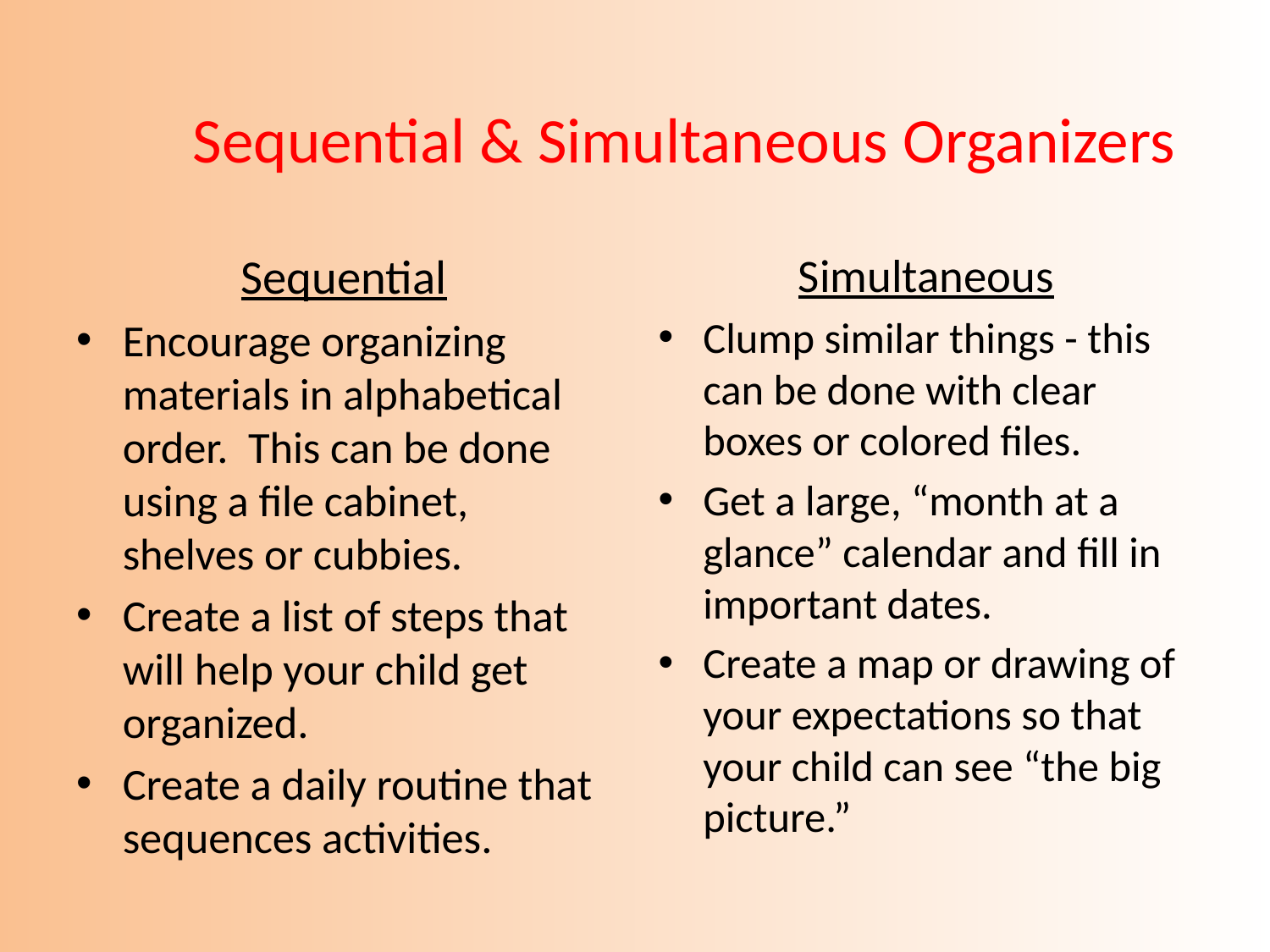

# Sequential & Simultaneous Organizers
Sequential
Encourage organizing materials in alphabetical order.  This can be done using a file cabinet,  shelves or cubbies.
Create a list of steps that will help your child get organized.
Create a daily routine that sequences activities.

Simultaneous
Clump similar things - this can be done with clear boxes or colored files.
Get a large, “month at a glance” calendar and fill in important dates.
Create a map or drawing of your expectations so that your child can see “the big picture.”